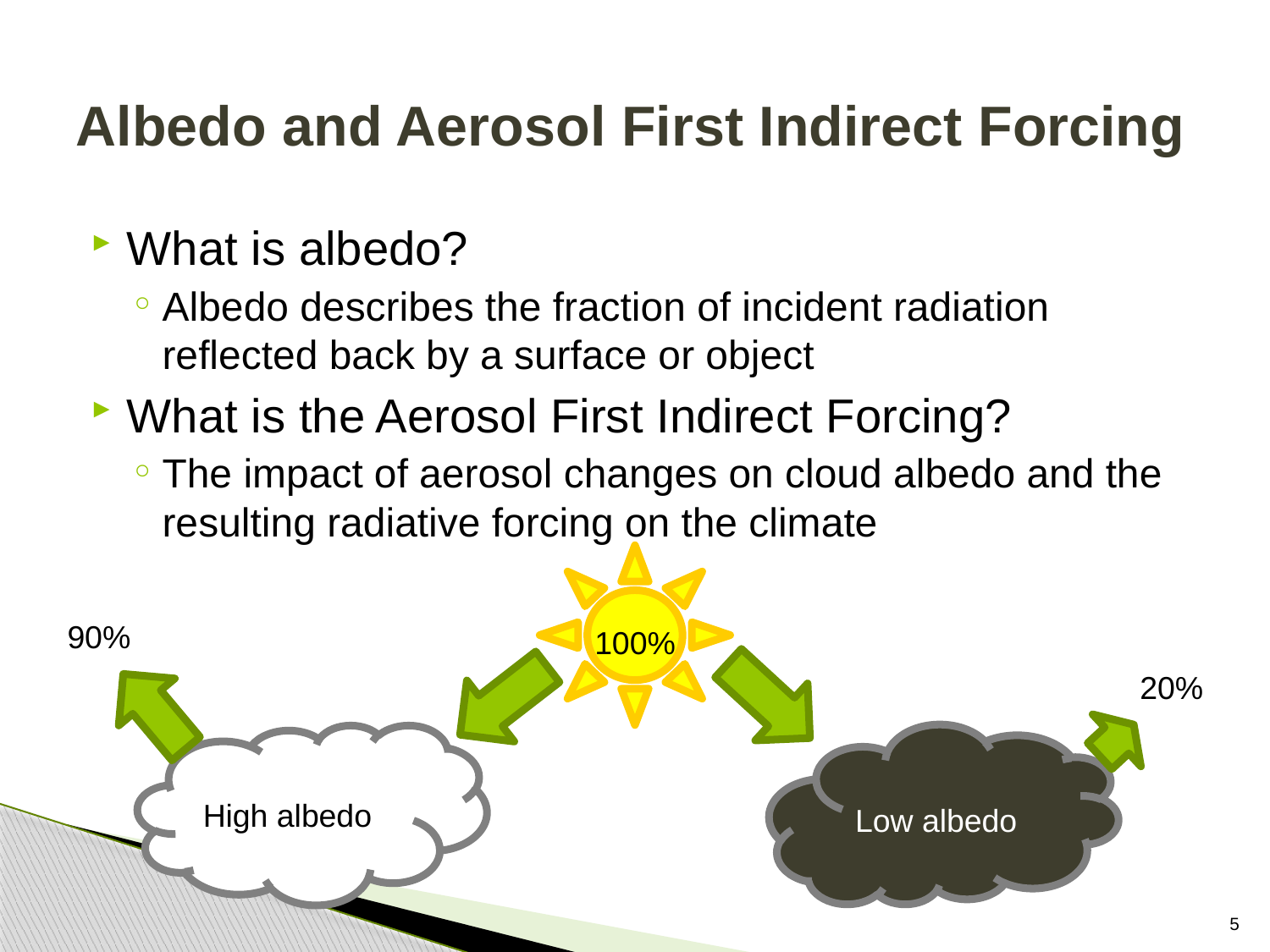

# Albedo and Aerosol First Indirect Forcing
What is albedo?
Albedo describes the fraction of incident radiation reflected back by a surface or object
What is the Aerosol First Indirect Forcing?
The impact of aerosol changes on cloud albedo and the resulting radiative forcing on the climate

90%

100%

20%

High albedo
Low albedo
5